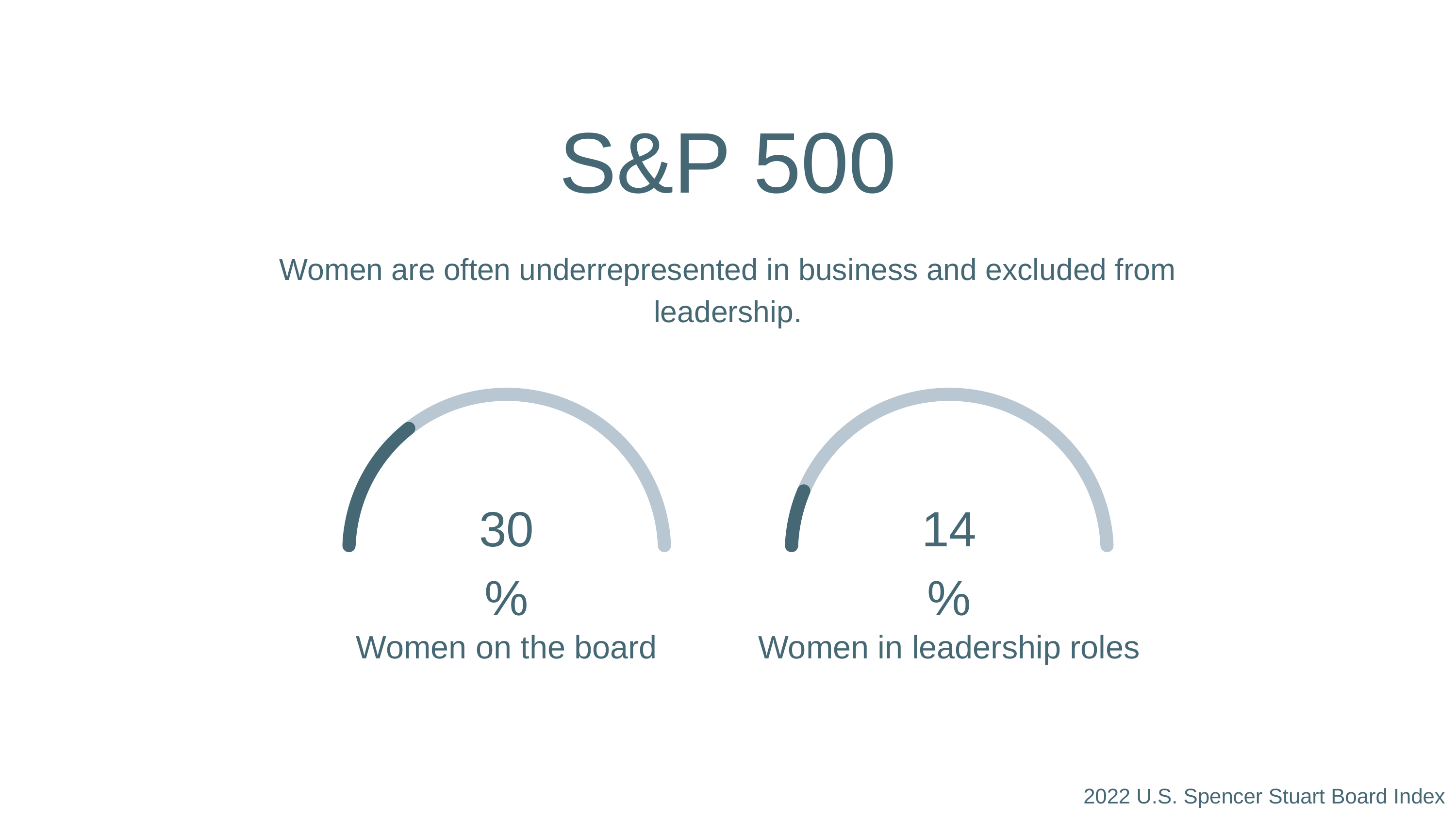

S&P 500
Women are often underrepresented in business and excluded from leadership.

30%

14%
Women on the board
Women in leadership roles
2022 U.S. Spencer Stuart Board Index